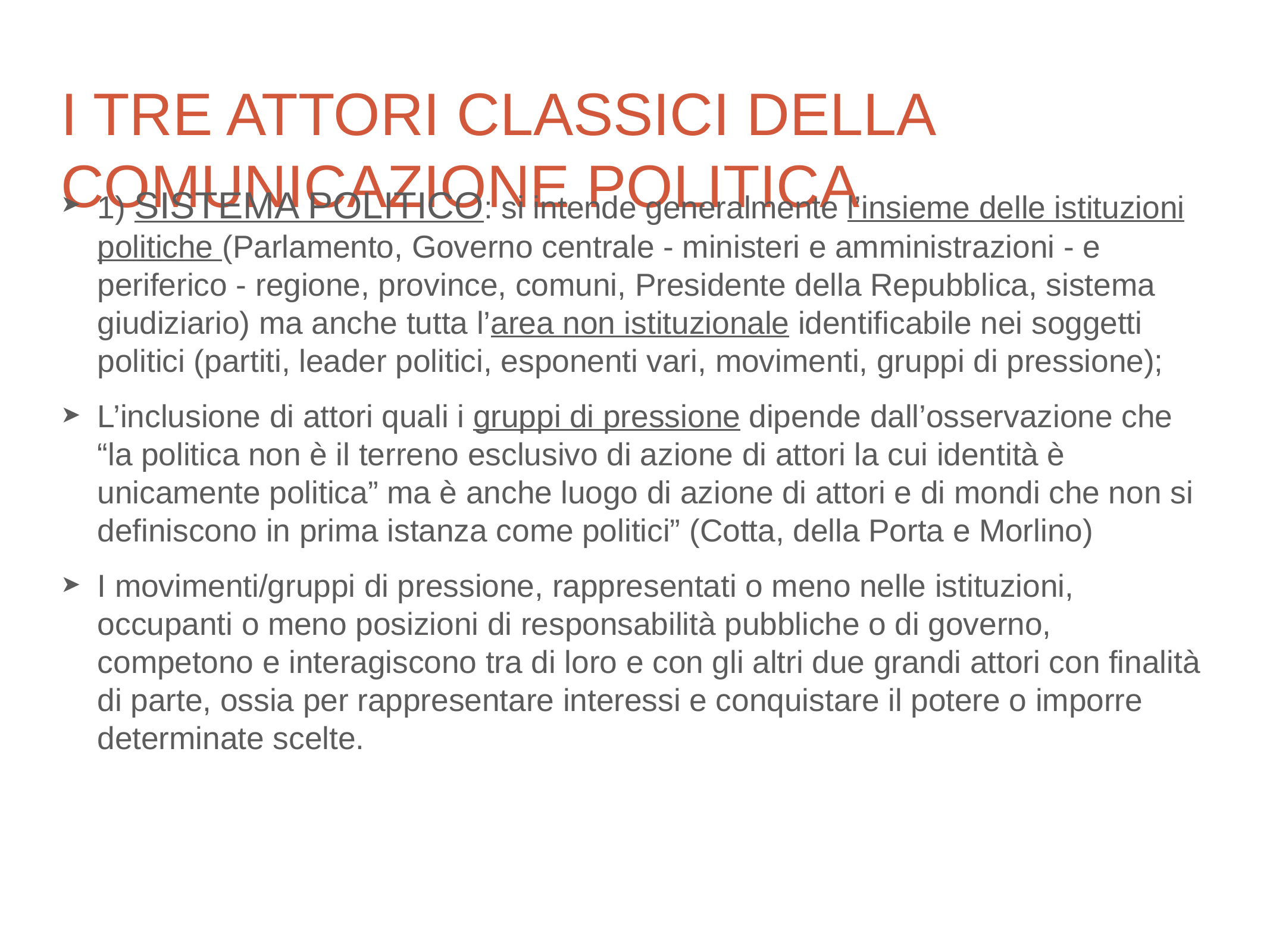

# I TRE ATTORI classici della comunicazione politica

1) SISTEMA POLITICO: si intende generalmente l’insieme delle istituzioni politiche (Parlamento, Governo centrale - ministeri e amministrazioni - e periferico - regione, province, comuni, Presidente della Repubblica, sistema giudiziario) ma anche tutta l’area non istituzionale identificabile nei soggetti politici (partiti, leader politici, esponenti vari, movimenti, gruppi di pressione);
L’inclusione di attori quali i gruppi di pressione dipende dall’osservazione che “la politica non è il terreno esclusivo di azione di attori la cui identità è unicamente politica” ma è anche luogo di azione di attori e di mondi che non si definiscono in prima istanza come politici” (Cotta, della Porta e Morlino)
I movimenti/gruppi di pressione, rappresentati o meno nelle istituzioni, occupanti o meno posizioni di responsabilità pubbliche o di governo, competono e interagiscono tra di loro e con gli altri due grandi attori con finalità di parte, ossia per rappresentare interessi e conquistare il potere o imporre determinate scelte.